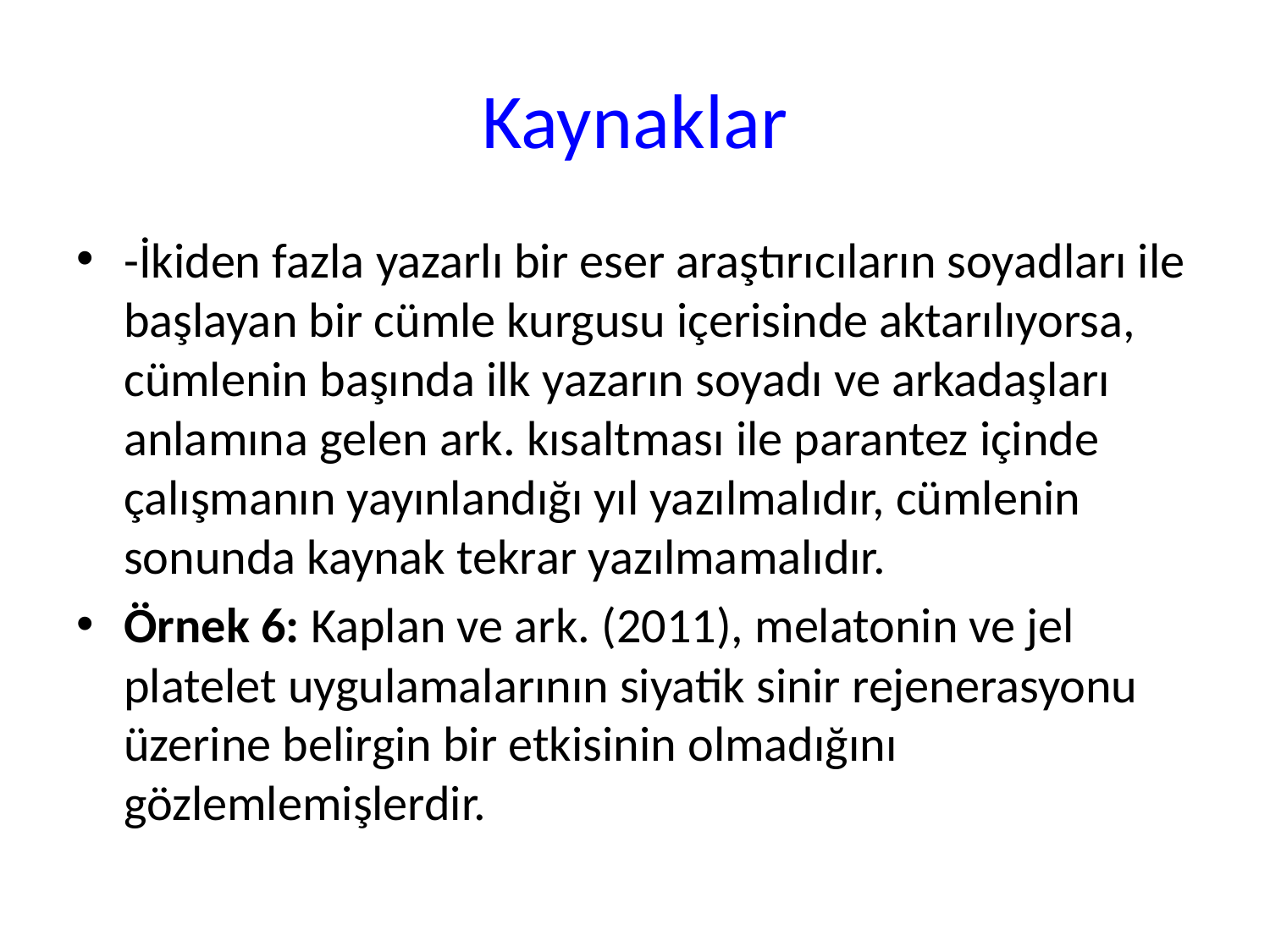

# Kaynaklar
-İkiden fazla yazarlı bir eser araştırıcıların soyadları ile başlayan bir cümle kurgusu içerisinde aktarılıyorsa, cümlenin başında ilk yazarın soyadı ve arkadaşları anlamına gelen ark. kısaltması ile parantez içinde çalışmanın yayınlandığı yıl yazılmalıdır, cümlenin sonunda kaynak tekrar yazılmamalıdır.
Örnek 6: Kaplan ve ark. (2011), melatonin ve jel platelet uygulamalarının siyatik sinir rejenerasyonu üzerine belirgin bir etkisinin olmadığını gözlemlemişlerdir.